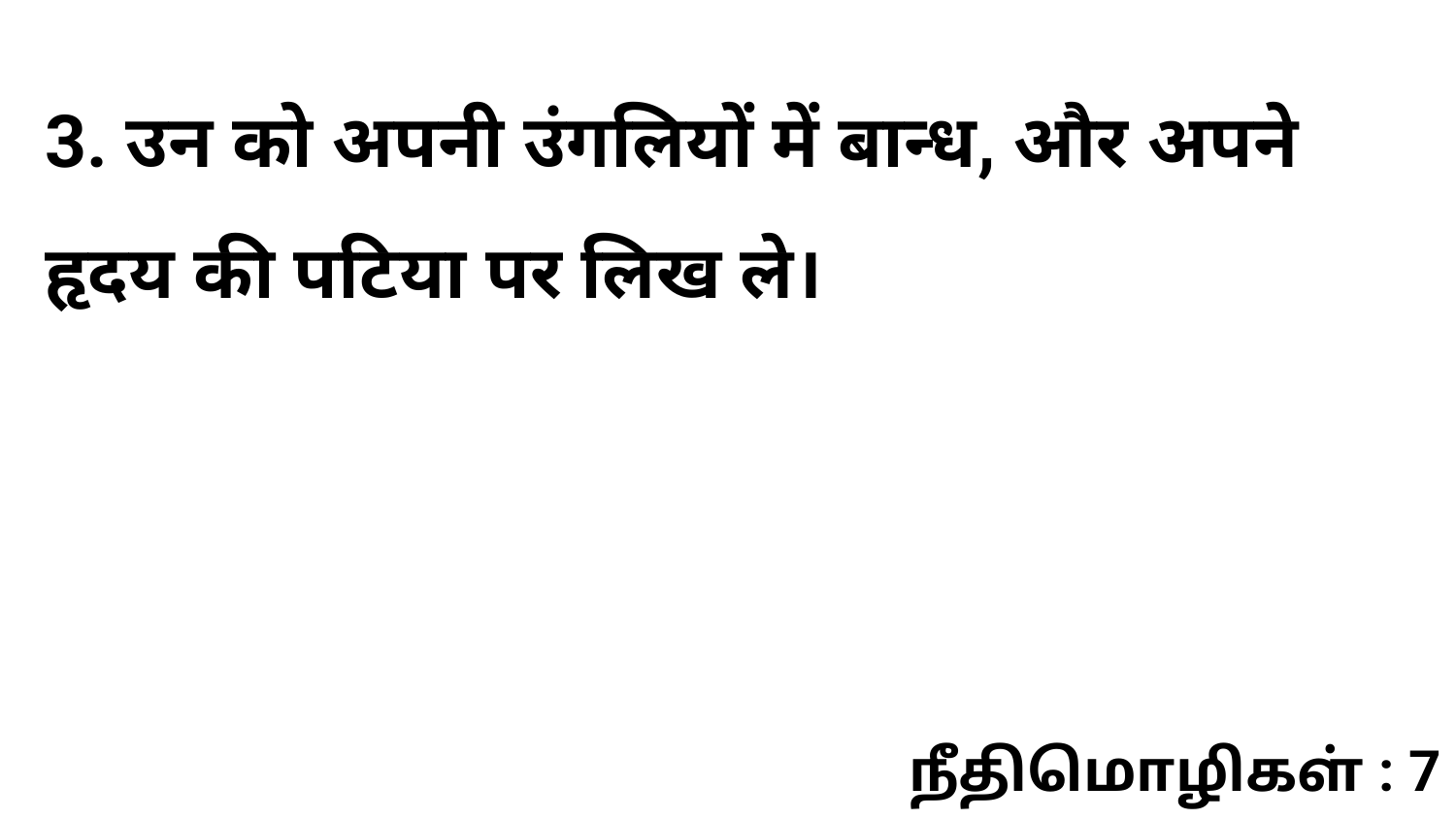

3. उन को अपनी उंगलियों में बान्ध, और अपने हृदय की पटिया पर लिख ले।
நீதிமொழிகள் : 7